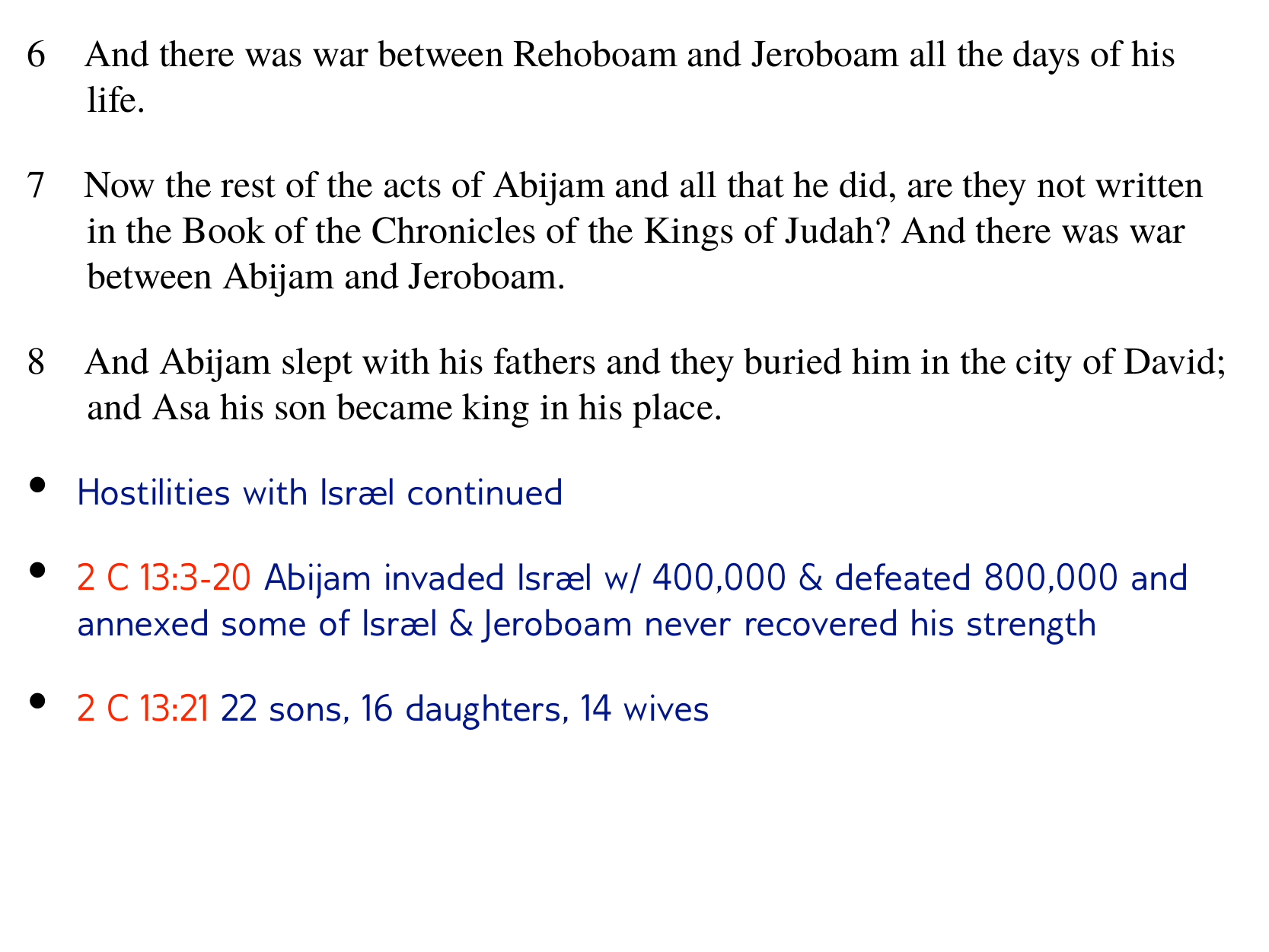

6    And there was war between Rehoboam and Jeroboam all the days of his life.
7    Now the rest of the acts of Abijam and all that he did, are they not written in the Book of the Chronicles of the Kings of Judah? And there was war between Abijam and Jeroboam.
8    And Abijam slept with his fathers and they buried him in the city of David; and Asa his son became king in his place.
Hostilities with Israel continued
2 C 13:3-20 Abijam invaded Israel w/ 400,000 & defeated 800,000 and annexed some of Israel & Jeroboam never recovered his strength
2 C 13:21 22 sons, 16 daughters, 14 wives